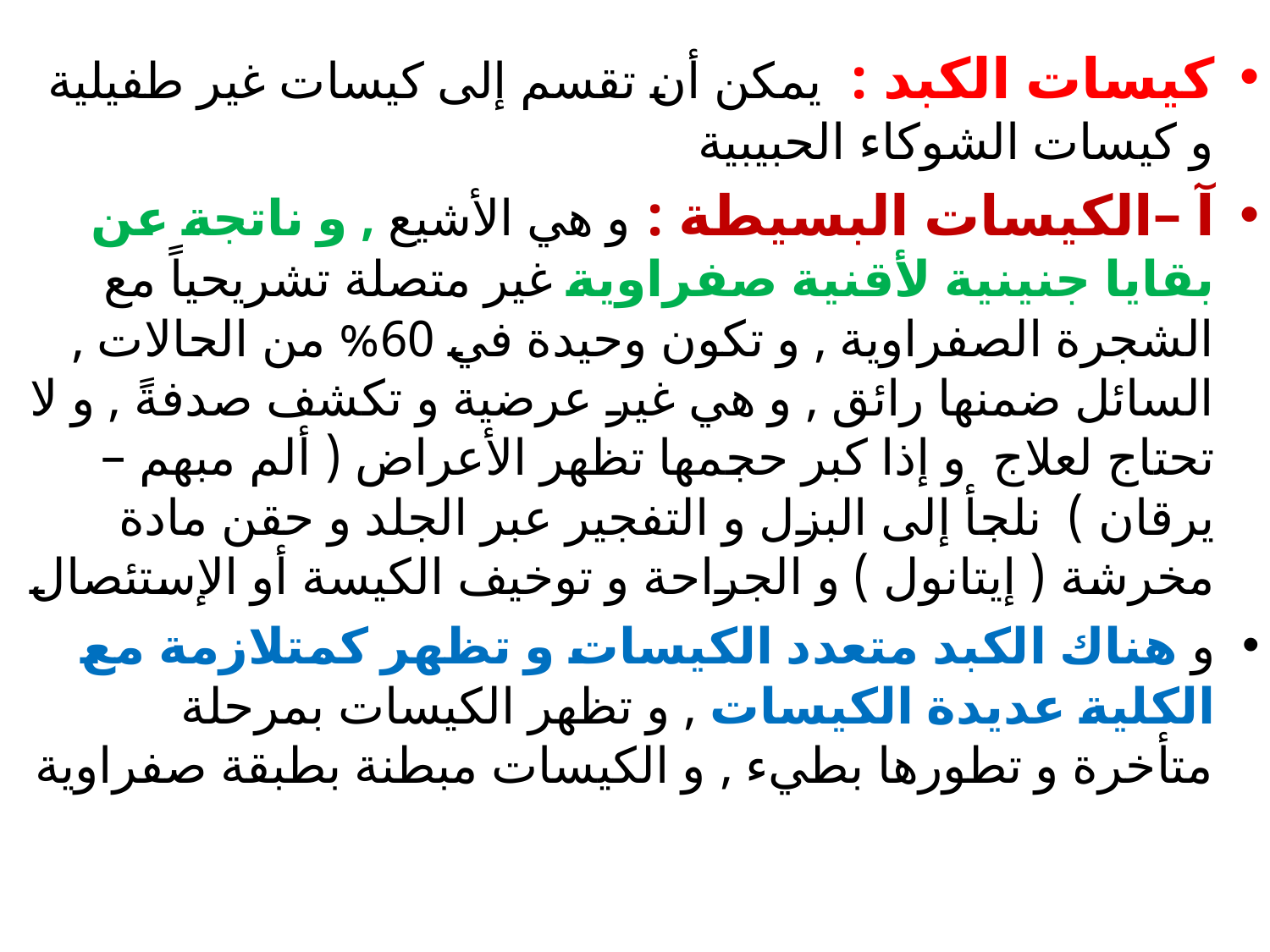

كيسات الكبد :  يمكن أن تقسم إلى كيسات غير طفيلية و كيسات الشوكاء الحبيبية
آ –الكيسات البسيطة : و هي الأشيع , و ناتجة عن بقايا جنينية لأقنية صفراوية غير متصلة تشريحياً مع الشجرة الصفراوية , و تكون وحيدة في 60% من الحالات , السائل ضمنها رائق , و هي غير عرضية و تكشف صدفةً , و لا تحتاج لعلاج  و إذا كبر حجمها تظهر الأعراض ( ألم مبهم – يرقان )  نلجأ إلى البزل و التفجير عبر الجلد و حقن مادة مخرشة ( إيتانول ) و الجراحة و توخيف الكيسة أو الإستئصال
و هناك الكبد متعدد الكيسات و تظهر كمتلازمة مع الكلية عديدة الكيسات , و تظهر الكيسات بمرحلة متأخرة و تطورها بطيء , و الكيسات مبطنة بطبقة صفراوية